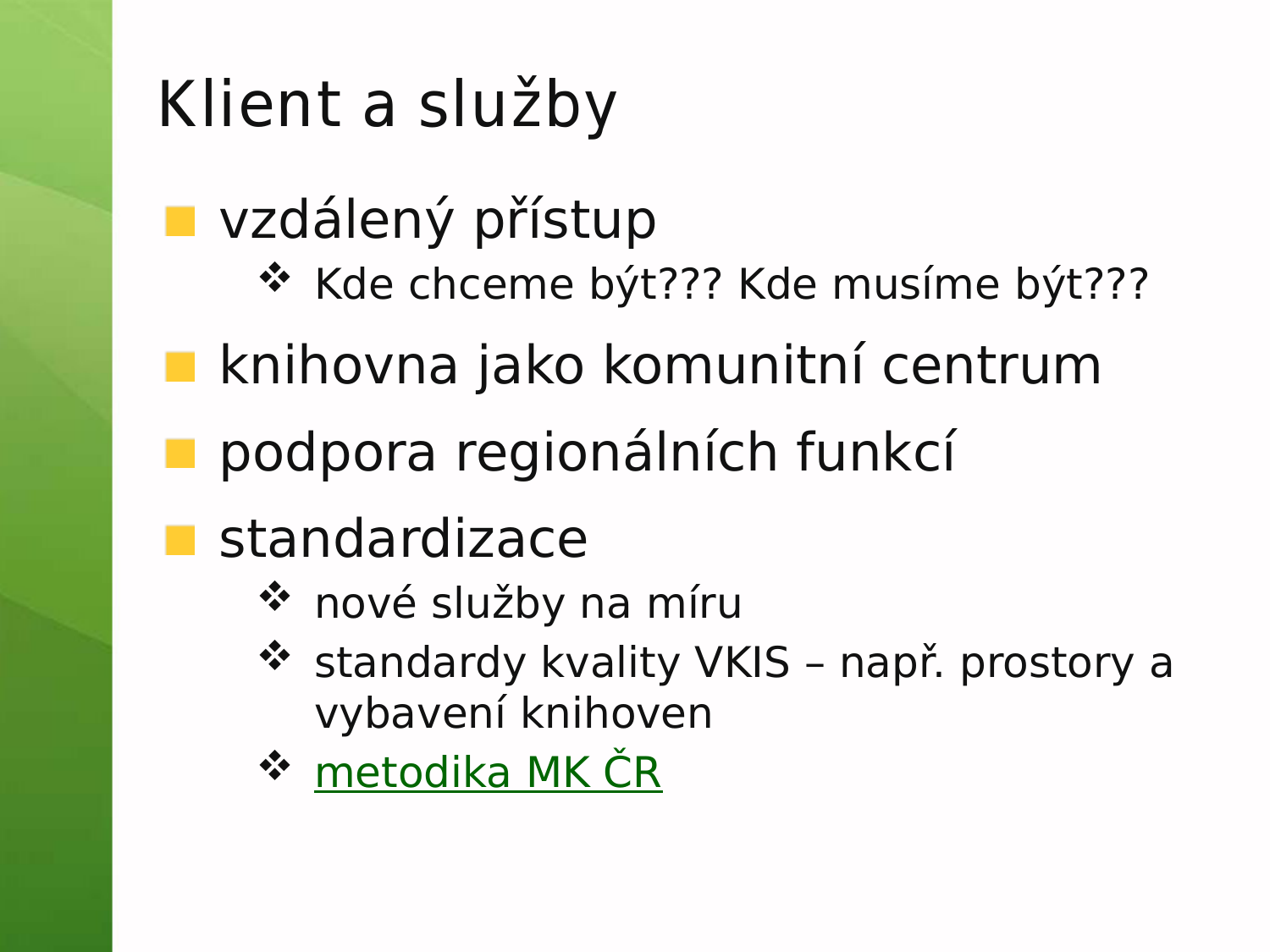

# Klient a služby
vzdálený přístup
Kde chceme být??? Kde musíme být???
knihovna jako komunitní centrum
podpora regionálních funkcí
standardizace
nové služby na míru
standardy kvality VKIS – např. prostory a vybavení knihoven
metodika MK ČR